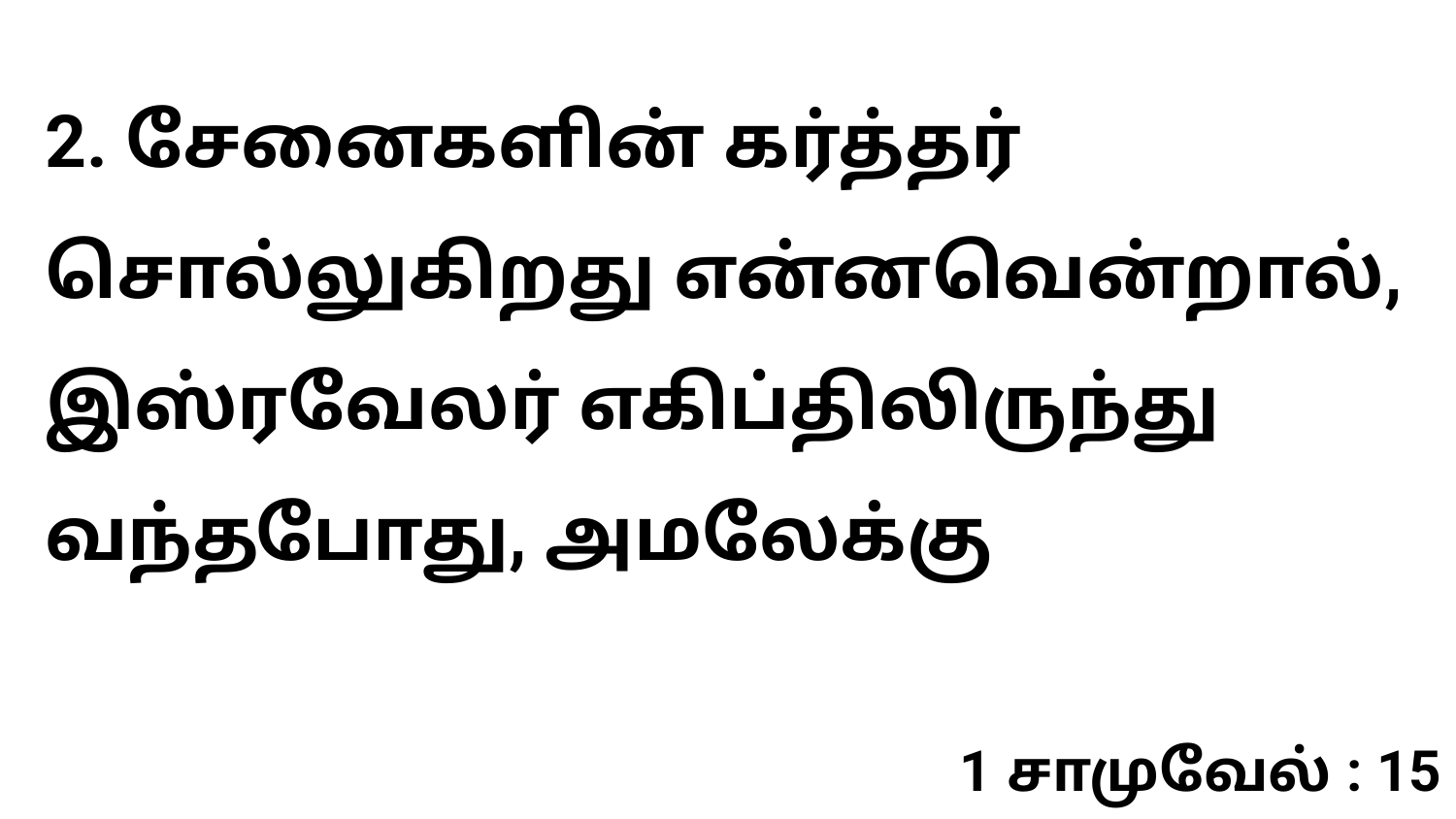

2. சேனைகளின் கர்த்தர் சொல்லுகிறது என்னவென்றால், இஸ்ரவேலர் எகிப்திலிருந்து வந்தபோது, அமலேக்கு
1 சாமுவேல் : 15